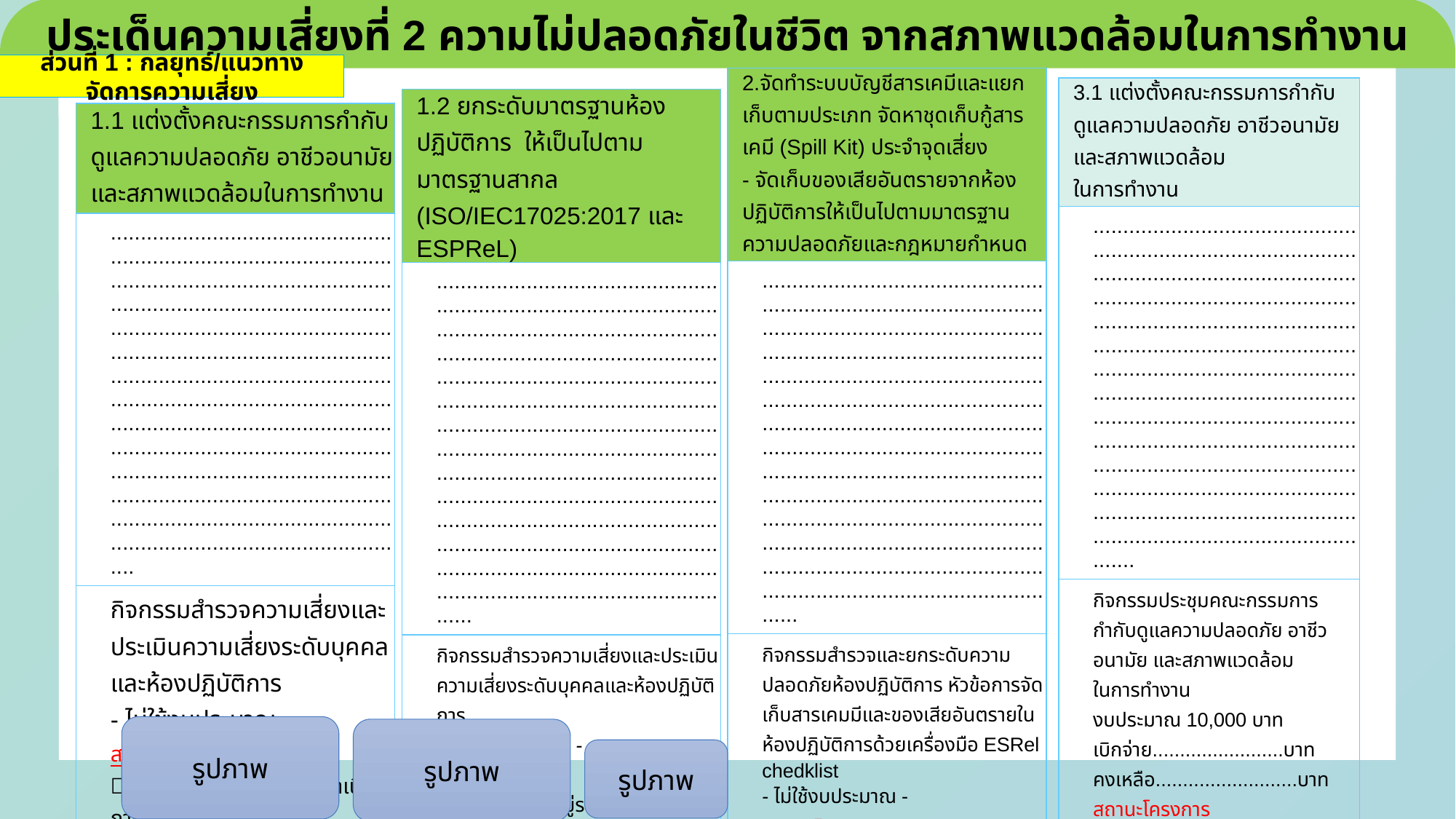

ประเด็นความเสี่ยงที่ 2 ความไม่ปลอดภัยในชีวิต จากสภาพแวดล้อมในการทำงาน
ส่วนที่ 1 : กลยุทธ์/แนวทางจัดการความเสี่ยง
| 2.จัดทำระบบบัญชีสารเคมีและแยกเก็บตามประเภท จัดหาชุดเก็บกู้สารเคมี (Spill Kit) ประจำจุดเสี่ยง - จัดเก็บของเสียอันตรายจากห้องปฏิบัติการให้เป็นไปตามมาตรฐานความปลอดภัยและกฎหมายกำหนด |
| --- |
| ........................................................................................................................................................................................................................................................................................................................................................................................................................................................................................................................................................................................................................................................................................ |
| กิจกรรมสำรวจและยกระดับความปลอดภัยห้องปฏิบัติการ หัวข้อการจัดเก็บสารเคมมีและของเสียอันตรายในห้องปฏิบัติการด้วยเครื่องมือ ESRel chedklist - ไม่ใช้งบประมาณ - สถานะกิจกรรม ☐ เสร็จสิ้น ☐ อยู่ระหว่างดำเนินการ ☐ ยังไม่เริ่ม ☐ ยกเลิก |
| หน่วยงานที่รับผิดชอบ : 1. คณะวิทยาศาสตร์ฯ 2. คณะเทคโนโลยีการเกษตร 3. คณะเทคโนโลยีอุตสาหกรรม 4. สถาบันวิจัยและพัฒนา |
| 3.1 แต่งตั้งคณะกรรมการกำกับดูแลความปลอดภัย อาชีวอนามัย และสภาพแวดล้อม ในการทำงาน |
| --- |
| ............................................................................................................................................................................................................................................................................................................................................................................................................................................................................................................................................................................................................................................... |
| กิจกรรมประชุมคณะกรรมการกำกับดูแลความปลอดภัย อาชีวอนามัย และสภาพแวดล้อม ในการทำงาน งบประมาณ 10,000 บาท เบิกจ่าย........................บาท คงเหลือ..........................บาท สถานะโครงการ ☐ เสร็จสิ้น ☐ อยู่ระหว่างดำเนินการ ☐ ยังไม่เริ่ม ☐ ยกเลิก |
| หน่วยงานที่รับผิดชอบ : สำนักงานอธิการบดี |
| 1.2 ยกระดับมาตรฐานห้องปฏิบัติการ ให้เป็นไปตามมาตรฐานสากล (ISO/IEC17025:2017 และ ESPReL) |
| --- |
| ........................................................................................................................................................................................................................................................................................................................................................................................................................................................................................................................................................................................................................................................................................ |
| กิจกรรมสำรวจความเสี่ยงและประเมินความเสี่ยงระดับบุคคลและห้องปฏิบัติการ - ไม่ใช้งบประมาณ - สถานะโครงการ ☐ เสร็จสิ้น ☐ อยู่ระหว่างดำเนินการ ☐ ยังไม่เริ่ม ☐ ยกเลิก |
| หน่วยงานที่รับผิดชอบ : 1. คณะวิทยาศาสตร์ฯ 2. คณะเทคโนโลยีการเกษตร 3. คณะเทคโนโลยีอุตสาหกรรม 4. สถาบันวิจัยและพัฒนา |
| 1.1 แต่งตั้งคณะกรรมการกำกับดูแลความปลอดภัย อาชีวอนามัย และสภาพแวดล้อมในการทำงาน |
| --- |
| ...................................................................................................................................................................................................................................................................................................................................................................................................................................................................................................................................................................................................................................................................................... |
| กิจกรรมสำรวจความเสี่ยงและประเมินความเสี่ยงระดับบุคคลและห้องปฏิบัติการ - ไม่ใช้งบประมาณ - สถานะโครงการ ☐ เสร็จสิ้น ☐ อยู่ระหว่างดำเนินการ ☐ ยังไม่เริ่ม ☐ ยกเลิก |
| หน่วยงานที่รับผิดชอบ : 1. คณะวิทยาศาสตร์ฯ 2. คณะเทคโนโลยีการเกษตร 3. คณะเทคโนโลยีอุตสาหกรรม 4. สถาบันวิจัยและพัฒนา |
รูปภาพ
รูปภาพ
รูปภาพ